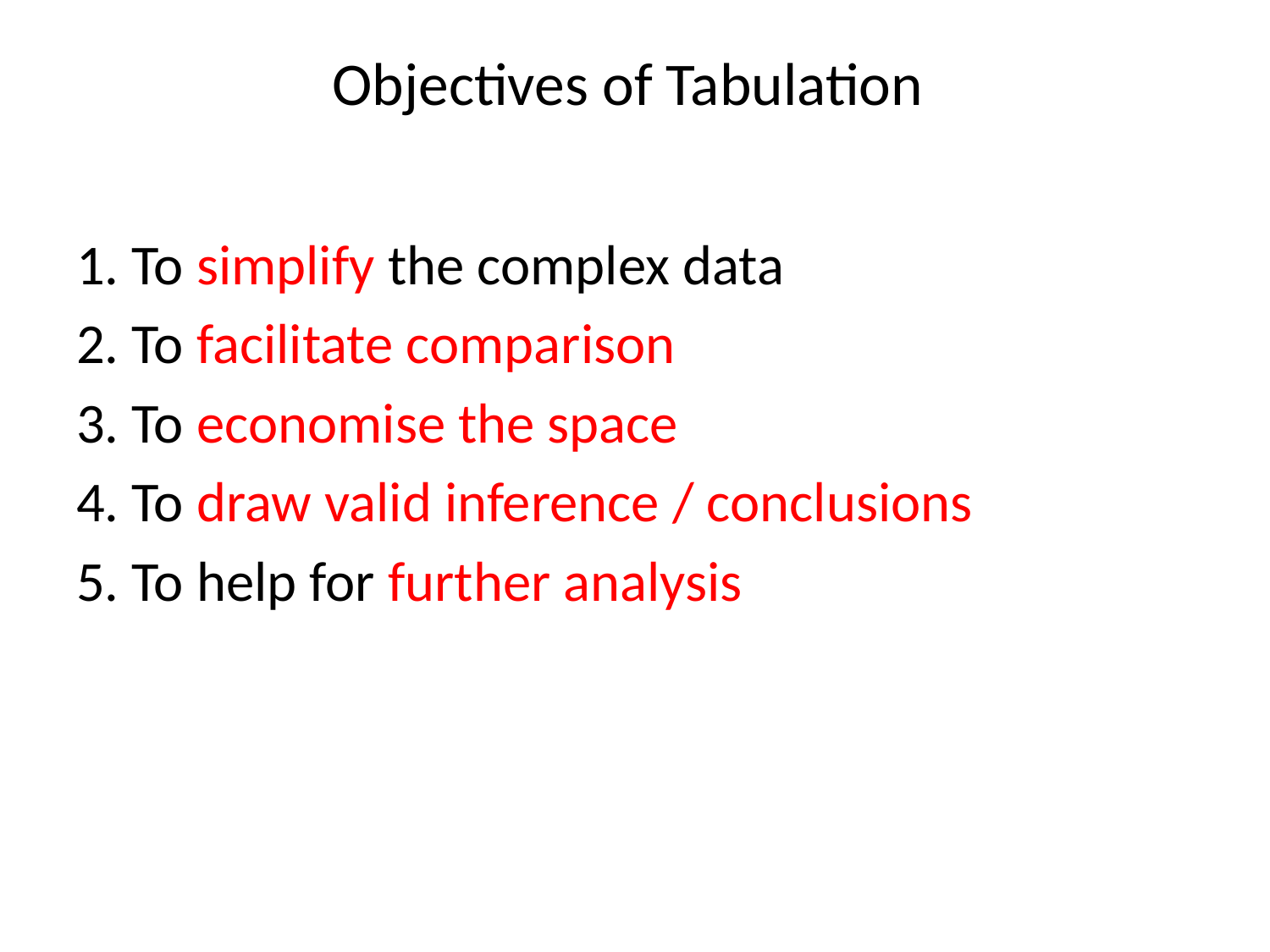

# Objectives of Tabulation
1. To simplify the complex data
2. To facilitate comparison
3. To economise the space
4. To draw valid inference / conclusions
5. To help for further analysis